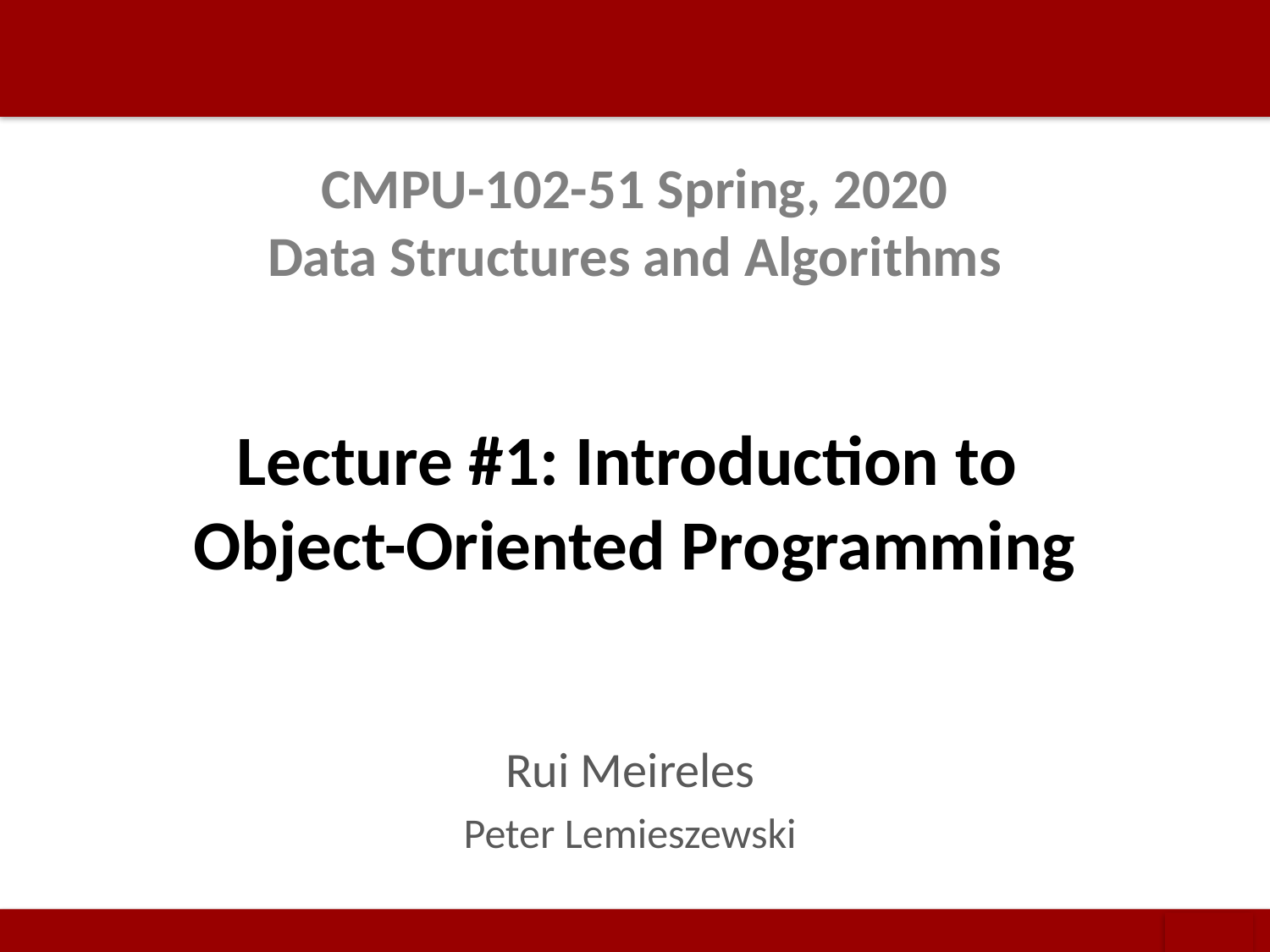

# CMPU-102-51 Spring, 2020 Data Structures and Algorithms
Lecture #1: Introduction to
Object-Oriented Programming
Rui Meireles
Peter Lemieszewski